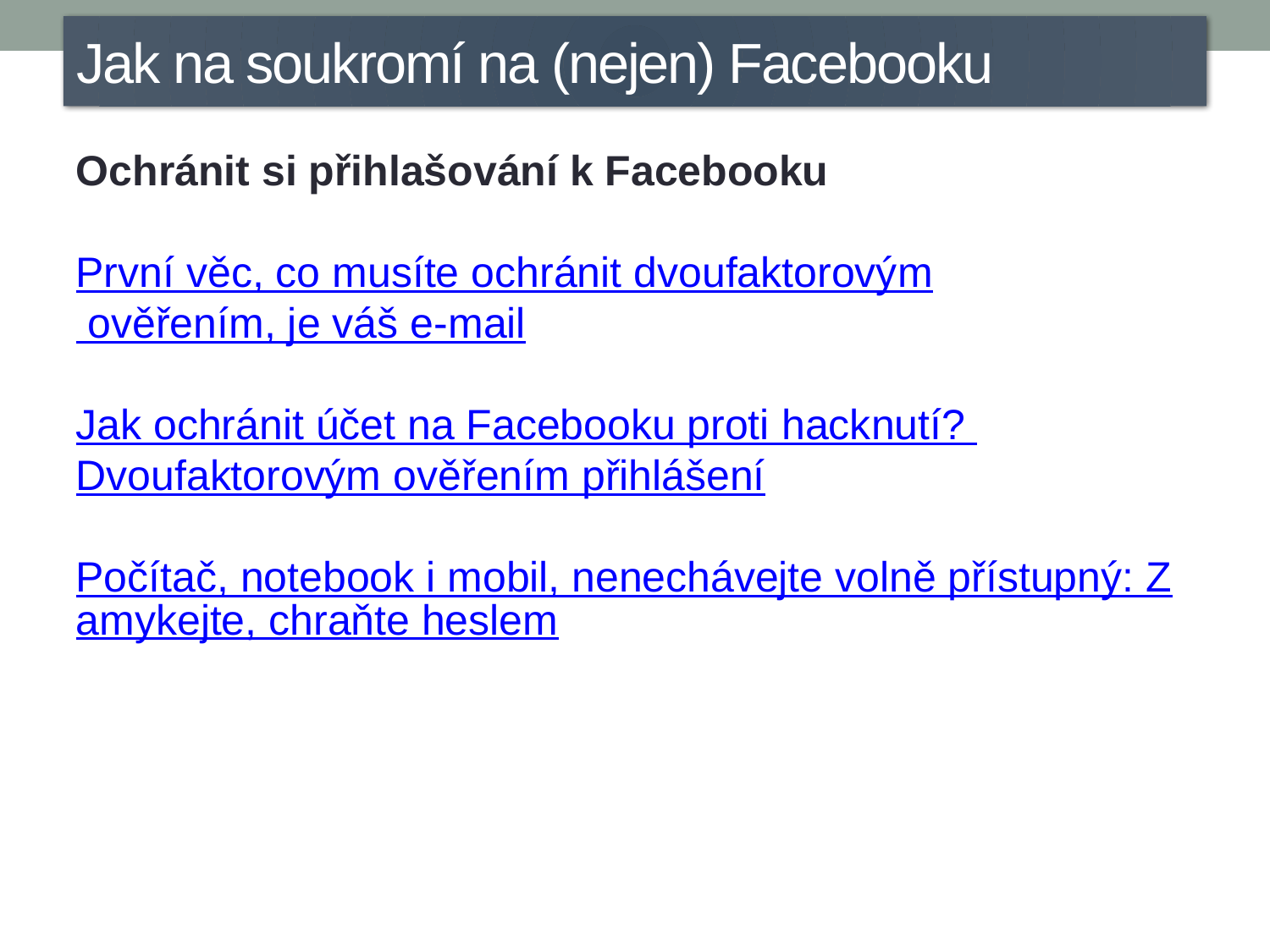

Jak na soukromí na (nejen) Facebooku
Ochránit si přihlašování k Facebooku

První věc, co musíte ochránit dvoufaktorovým ověřením, je váš e-mail

Jak ochránit účet na Facebooku proti hacknutí? Dvoufaktorovým ověřením přihlášení

Počítač, notebook i mobil, nenechávejte volně přístupný: Zamykejte, chraňte heslem